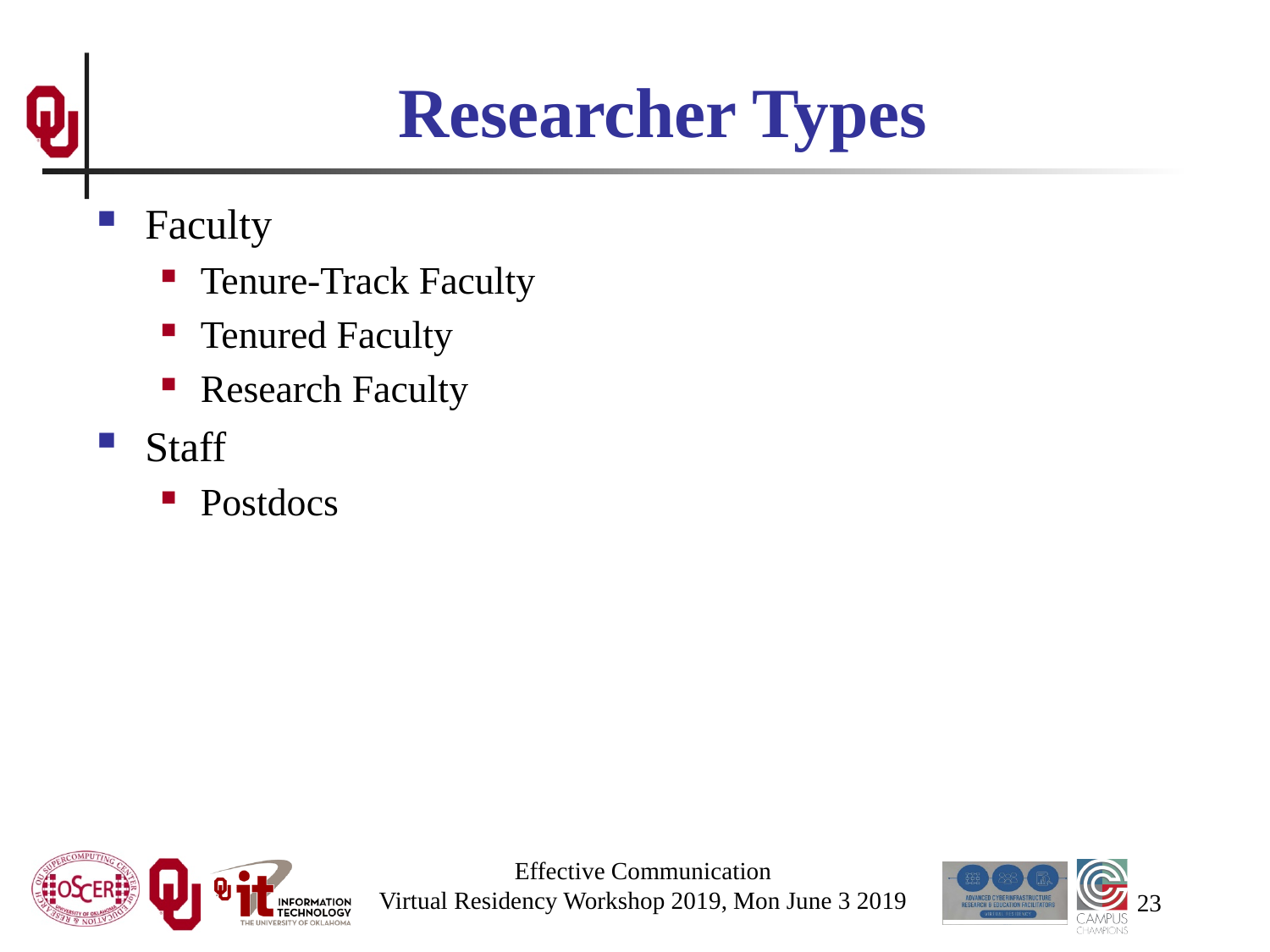

# Researcher Types
Faculty
Tenure-Track Faculty
Tenured Faculty
Research Faculty
Staff
Postdocs
Effective Communication
Virtual Residency Workshop 2019, Mon June 3 2019
23